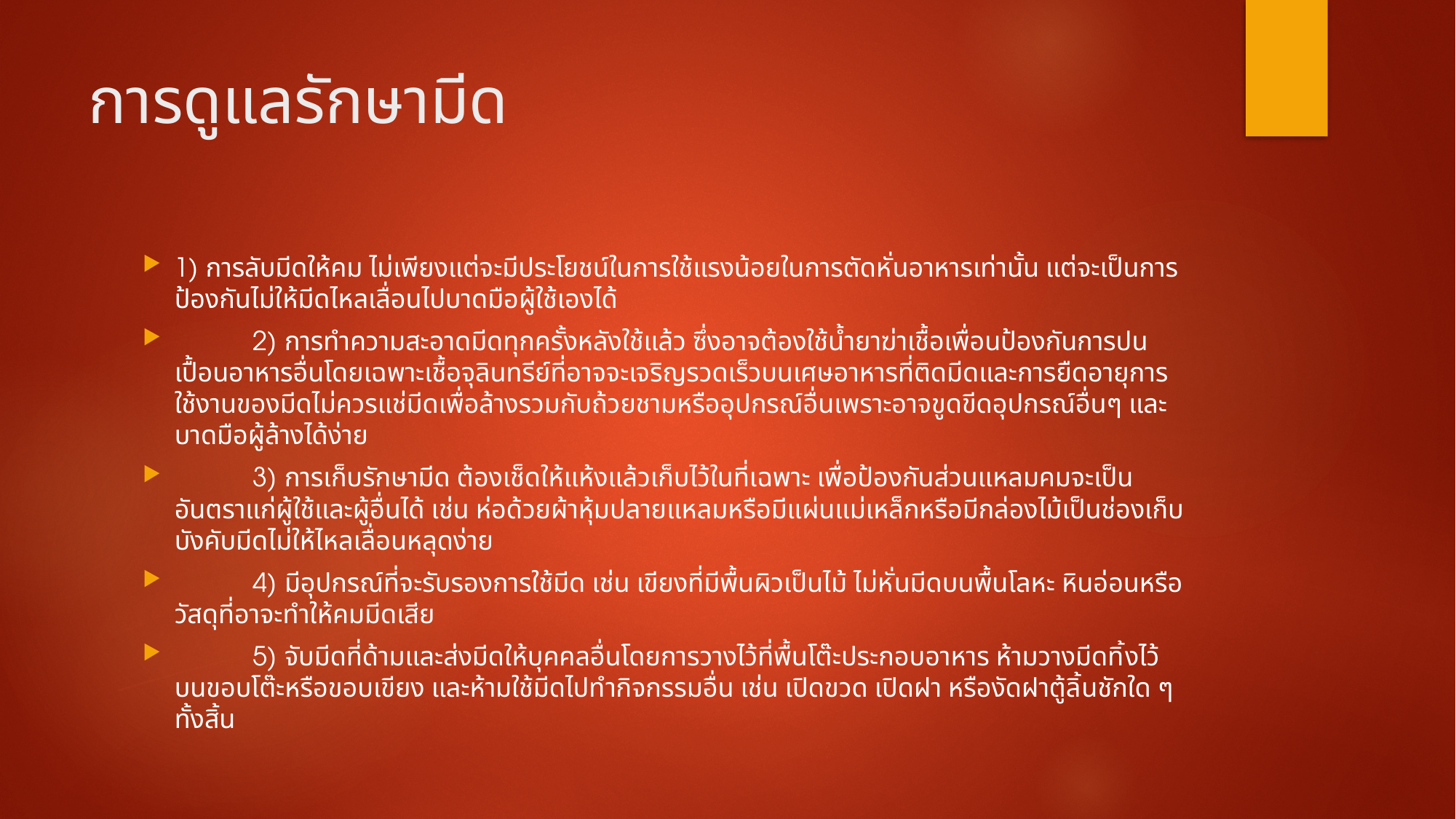

# การดูแลรักษามีด
1) การลับมีดให้คม ไม่เพียงแต่จะมีประโยชน์ในการใช้แรงน้อยในการตัดหั่นอาหารเท่านั้น แต่จะเป็นการป้องกันไม่ให้มีดไหลเลื่อนไปบาดมือผู้ใช้เองได้
	2) การทำความสะอาดมีดทุกครั้งหลังใช้แล้ว ซึ่งอาจต้องใช้น้ำยาฆ่าเชื้อเพื่อนป้องกันการปนเปื้อนอาหารอื่นโดยเฉพาะเชื้อจุลินทรีย์ที่อาจจะเจริญรวดเร็วบนเศษอาหารที่ติดมีดและการยืดอายุการใช้งานของมีดไม่ควรแช่มีดเพื่อล้างรวมกับถ้วยชามหรืออุปกรณ์อื่นเพราะอาจขูดขีดอุปกรณ์อื่นๆ และบาดมือผู้ล้างได้ง่าย
	3) การเก็บรักษามีด ต้องเช็ดให้แห้งแล้วเก็บไว้ในที่เฉพาะ เพื่อป้องกันส่วนแหลมคมจะเป็นอันตราแก่ผู้ใช้และผู้อื่นได้ เช่น ห่อด้วยผ้าหุ้มปลายแหลมหรือมีแผ่นแม่เหล็กหรือมีกล่องไม้เป็นช่องเก็บบังคับมีดไม่ให้ไหลเลื่อนหลุดง่าย
	4) มีอุปกรณ์ที่จะรับรองการใช้มีด เช่น เขียงที่มีพื้นผิวเป็นไม้ ไม่หั่นมีดบนพื้นโลหะ หินอ่อนหรือวัสดุที่อาจะทำให้คมมีดเสีย
	5) จับมีดที่ด้ามและส่งมีดให้บุคคลอื่นโดยการวางไว้ที่พื้นโต๊ะประกอบอาหาร ห้ามวางมีดทิ้งไว้บนขอบโต๊ะหรือขอบเขียง และห้ามใช้มีดไปทำกิจกรรมอื่น เช่น เปิดขวด เปิดฝา หรืองัดฝาตู้ลิ้นชักใด ๆ ทั้งสิ้น